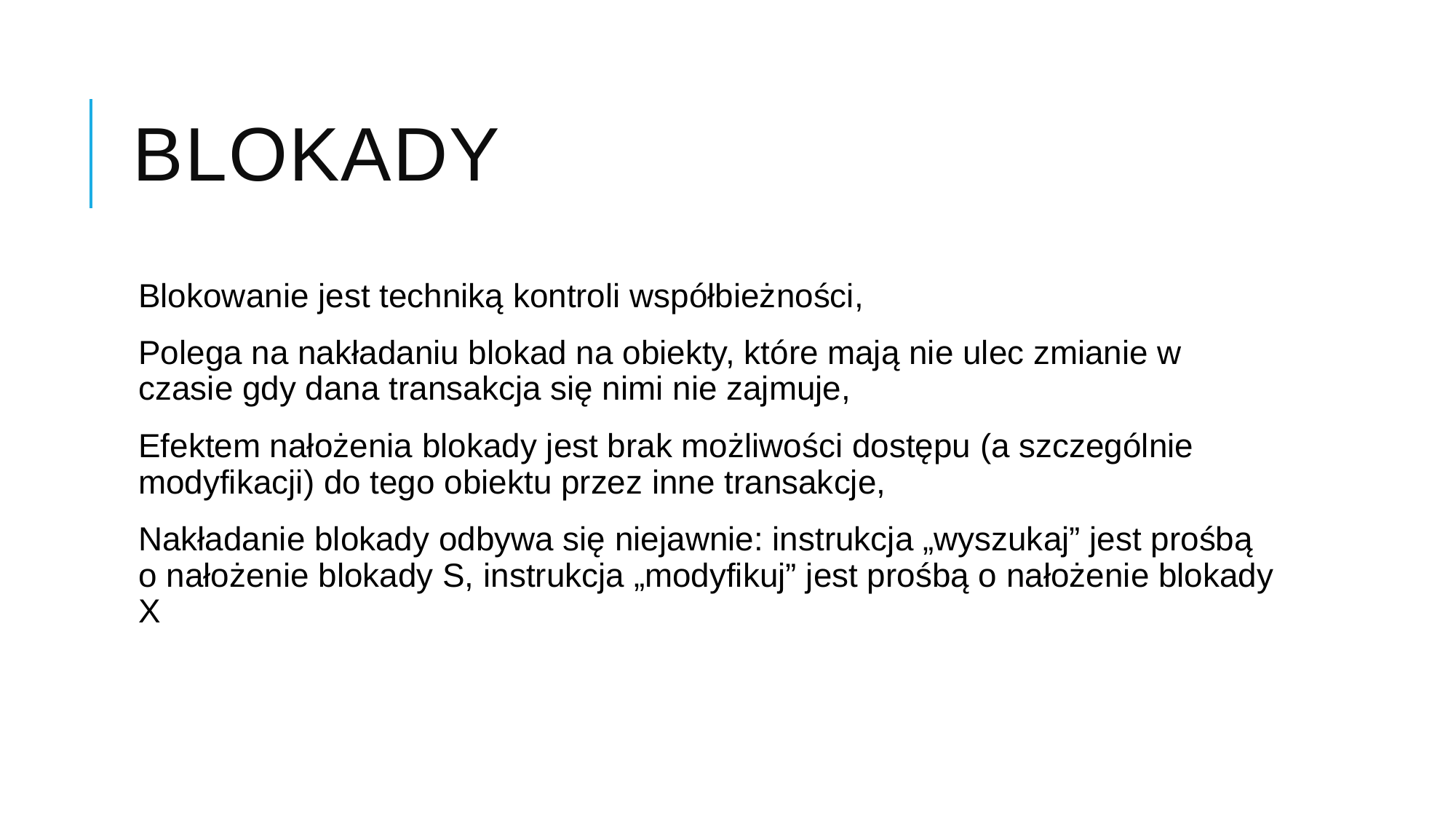

# BLOKADY
Blokowanie jest techniką kontroli współbieżności,
Polega na nakładaniu blokad na obiekty, które mają nie ulec zmianie w czasie gdy dana transakcja się nimi nie zajmuje,
Efektem nałożenia blokady jest brak możliwości dostępu (a szczególnie modyfikacji) do tego obiektu przez inne transakcje,
Nakładanie blokady odbywa się niejawnie: instrukcja „wyszukaj” jest prośbą o nałożenie blokady S, instrukcja „modyfikuj” jest prośbą o nałożenie blokady X